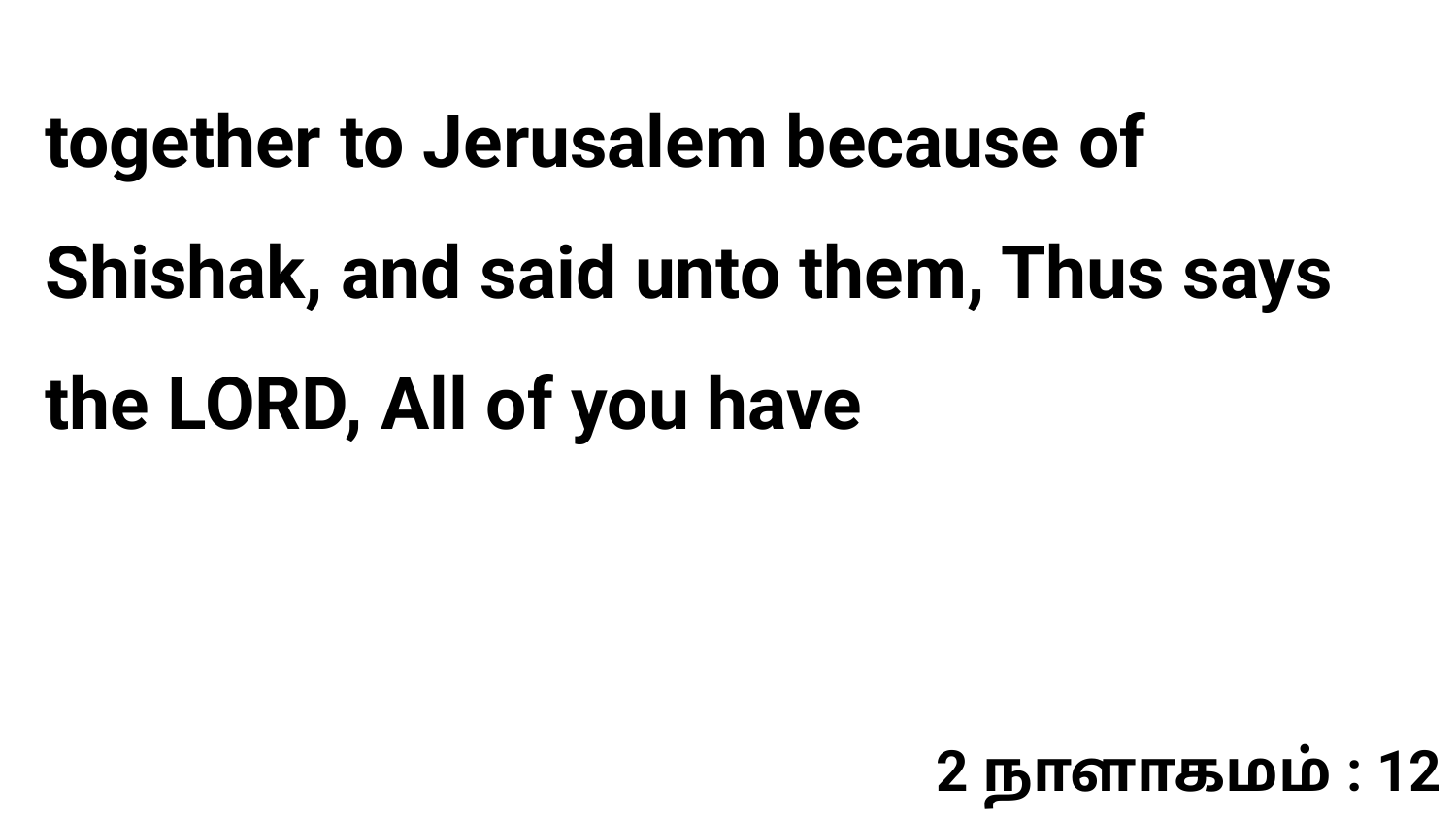

together to Jerusalem because of Shishak, and said unto them, Thus says the LORD, All of you have
2 நாளாகமம் : 12